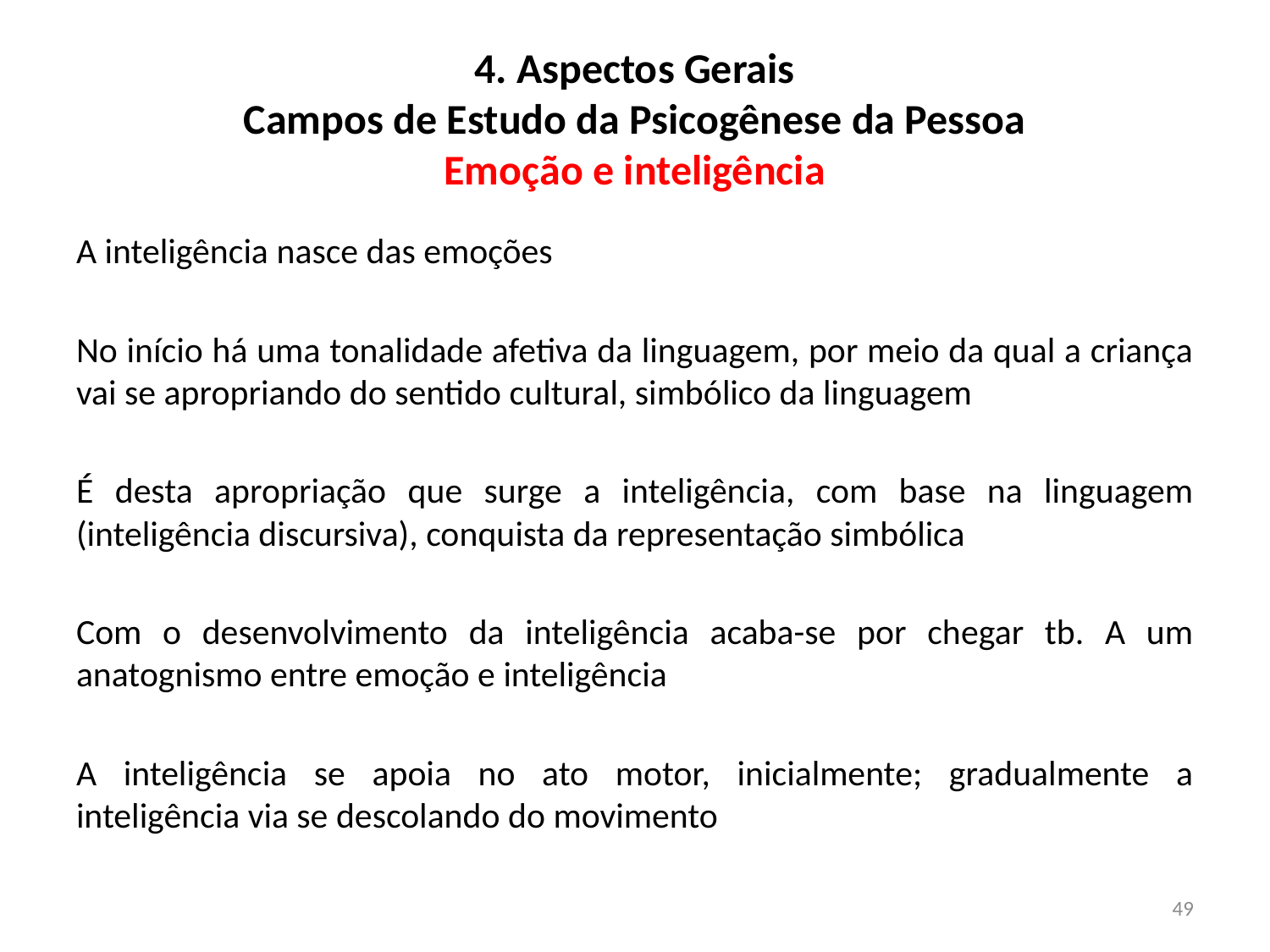

# 4. Aspectos Gerais Campos de Estudo da Psicogênese da Pessoa Emoção e inteligência
A inteligência nasce das emoções

No início há uma tonalidade afetiva da linguagem, por meio da qual a criança vai se apropriando do sentido cultural, simbólico da linguagem

É desta apropriação que surge a inteligência, com base na linguagem (inteligência discursiva), conquista da representação simbólica

Com o desenvolvimento da inteligência acaba-se por chegar tb. A um anatognismo entre emoção e inteligência

A inteligência se apoia no ato motor, inicialmente; gradualmente a inteligência via se descolando do movimento
49